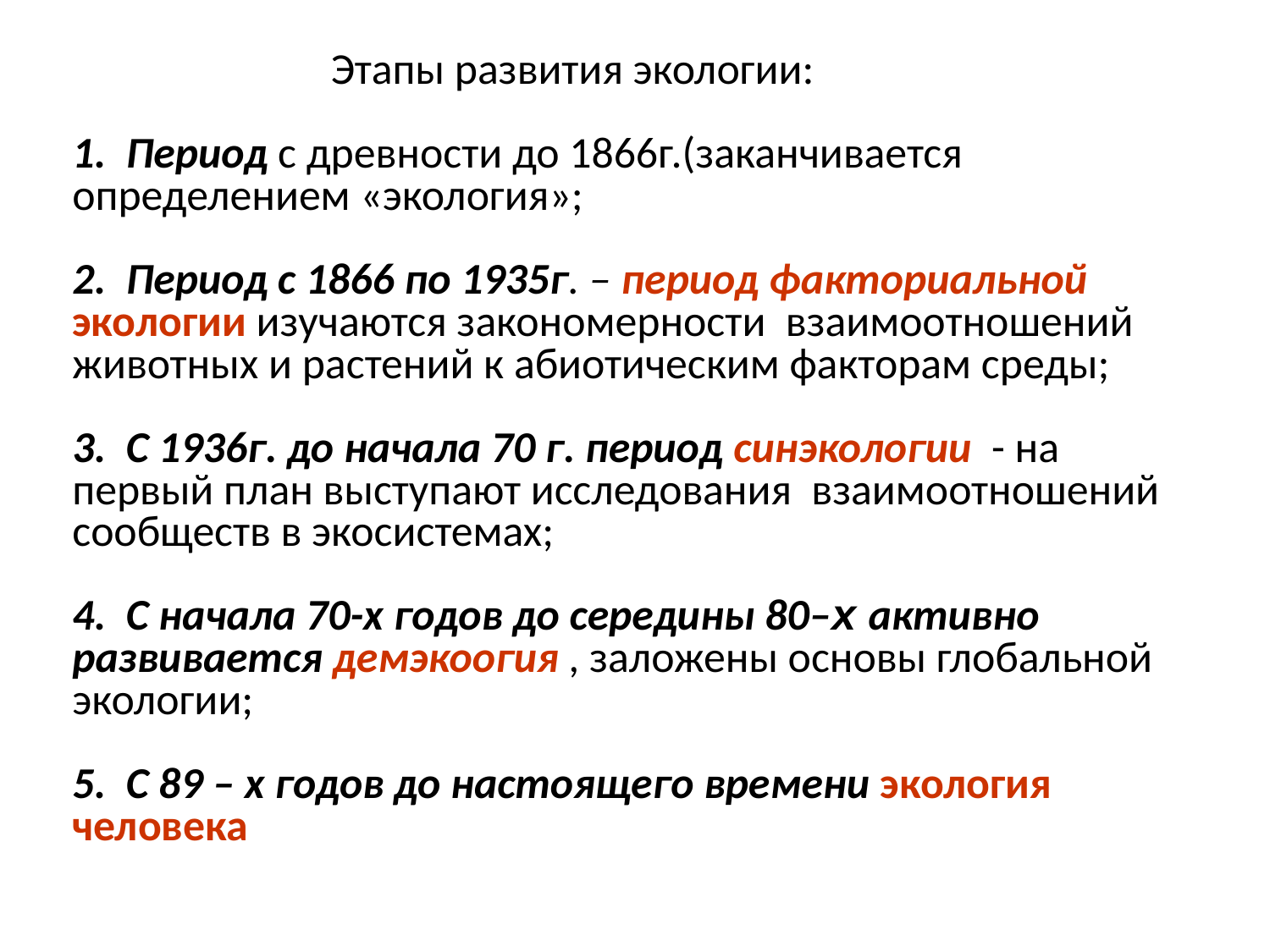

# Этапы развития экологии: 1.  Период с древности до 1866г.(заканчивается определением «экология»; 2.  Период с 1866 по 1935г. – период факториальной экологии изучаются закономерности  взаимоотношений  животных и растений к абиотическим факторам среды; 3.  С 1936г. до начала 70 г. период синэкологии  - на первый план выступают исследования  взаимоотношений сообществ в экосистемах; 4.  С начала 70-х годов до середины 80–х активно развивается демэкоогия , заложены основы глобальной экологии; 5.  С 89 – х годов до настоящего времени экология человека